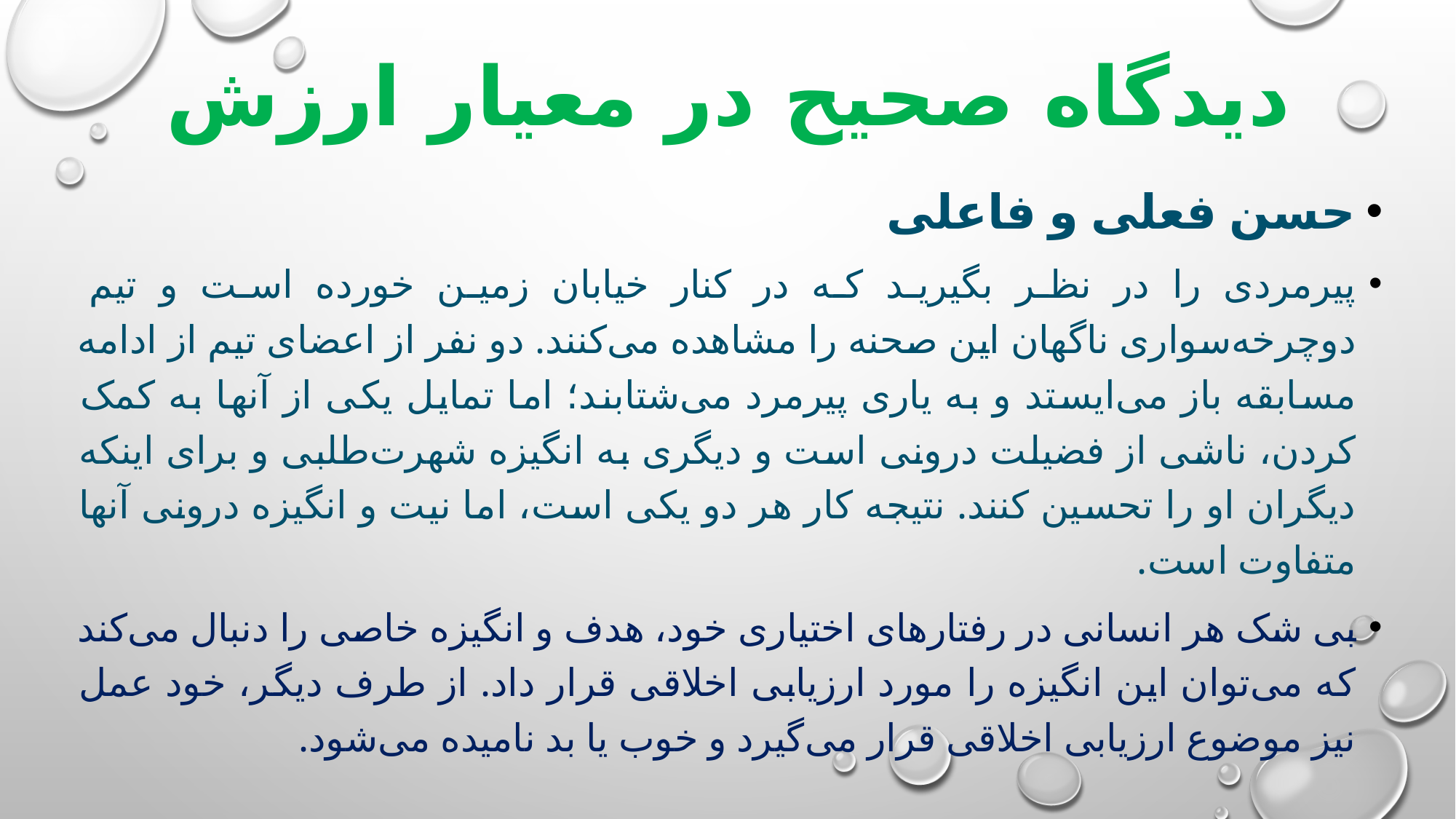

# دیدگاه‌ صحیح در معیار ارزش
حسن فعلی و فاعلی
پیرمردی را در نظر بگیرید که در کنار خیابان زمین خورده است و تیم دوچرخه‌سواری ناگهان این صحنه را مشاهده می‌کنند. دو نفر از اعضای تیم از ادامه مسابقه باز می‌‌ایستد و به یاری پیرمرد می‌شتابند؛ اما تمایل یکی از آنها به کمک کردن، ناشی از فضیلت درونی است و دیگری به انگیزه شهرت‌طلبی و برای اینکه دیگران او را تحسین کنند. نتیجه کار هر دو یکی است، اما نیت و انگیزه درونی آنها متفاوت است.
بی شک هر انسانی در رفتارهای اختیاری خود، هدف و انگیزه خاصی را دنبال می‌کند که می‌توان این انگیزه را مورد ارزیابی اخلاقی قرار داد. از طرف دیگر، خود عمل نیز موضوع ارزیابی اخلاقی قرار می‌گیرد و خوب یا بد نامیده می‌شود.